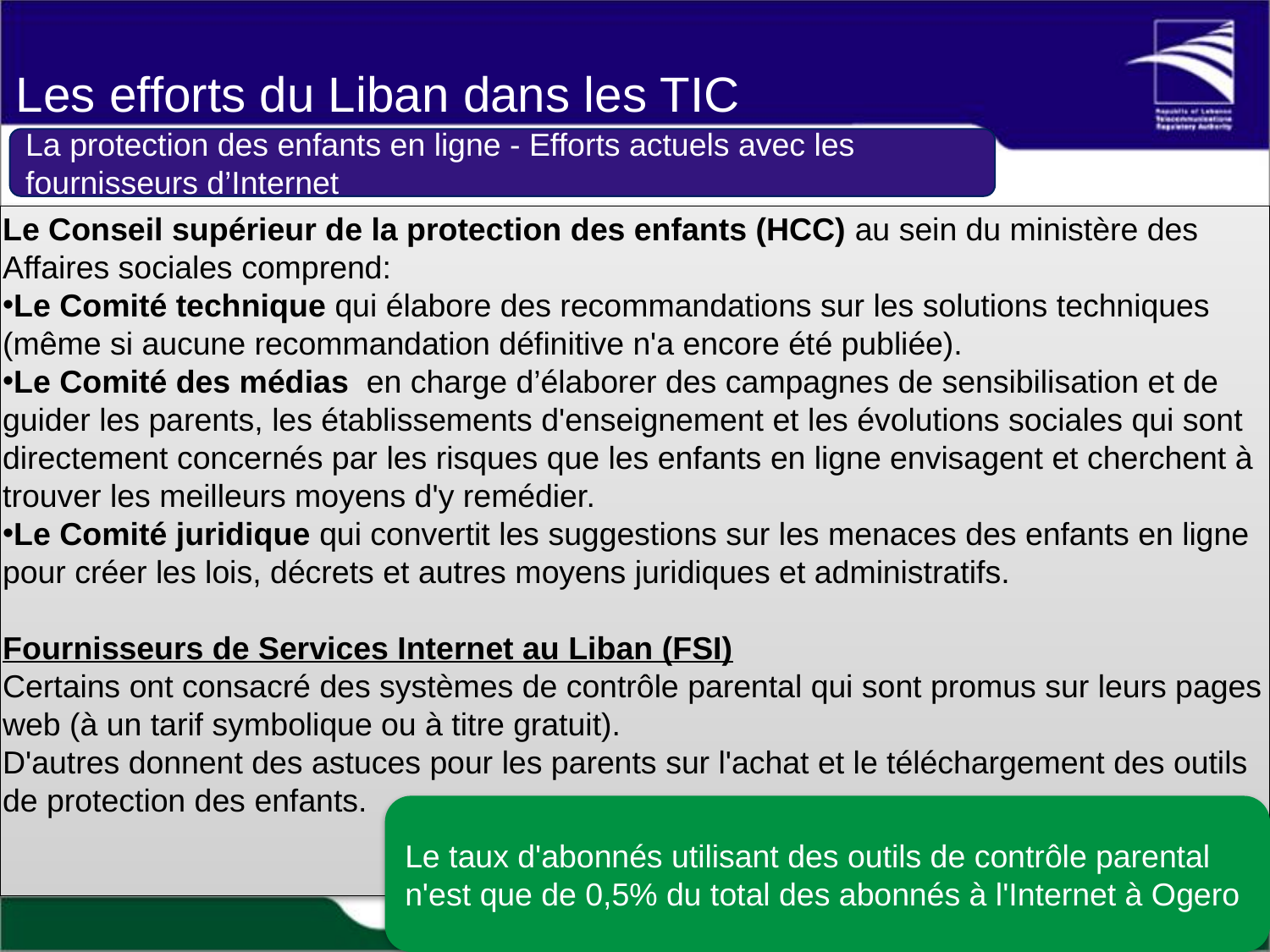

Les efforts du Liban dans les TIC
La protection des enfants en ligne - Efforts actuels avec les fournisseurs d’Internet
Le Conseil supérieur de la protection des enfants (HCC) au sein du ministère des Affaires sociales comprend:
Le Comité technique qui élabore des recommandations sur les solutions techniques (même si aucune recommandation définitive n'a encore été publiée).
Le Comité des médias  en charge d’élaborer des campagnes de sensibilisation et de guider les parents, les établissements d'enseignement et les évolutions sociales qui sont  directement concernés par ​​les risques que les enfants en ligne envisagent et cherchent à trouver les meilleurs moyens d'y remédier.
Le Comité juridique qui convertit les suggestions sur les menaces des enfants en ligne pour créer les lois, décrets et autres moyens juridiques et administratifs.
Fournisseurs de Services Internet au Liban (FSI)
Certains ont consacré des systèmes de contrôle parental qui sont promus sur leurs pages web (à un tarif symbolique ou à titre gratuit).
D'autres donnent des astuces pour les parents sur l'achat et le téléchargement des outils de protection des enfants.
Le taux d'abonnés utilisant des outils de contrôle parental n'est que de 0,5% du total des abonnés à l'Internet à Ogero